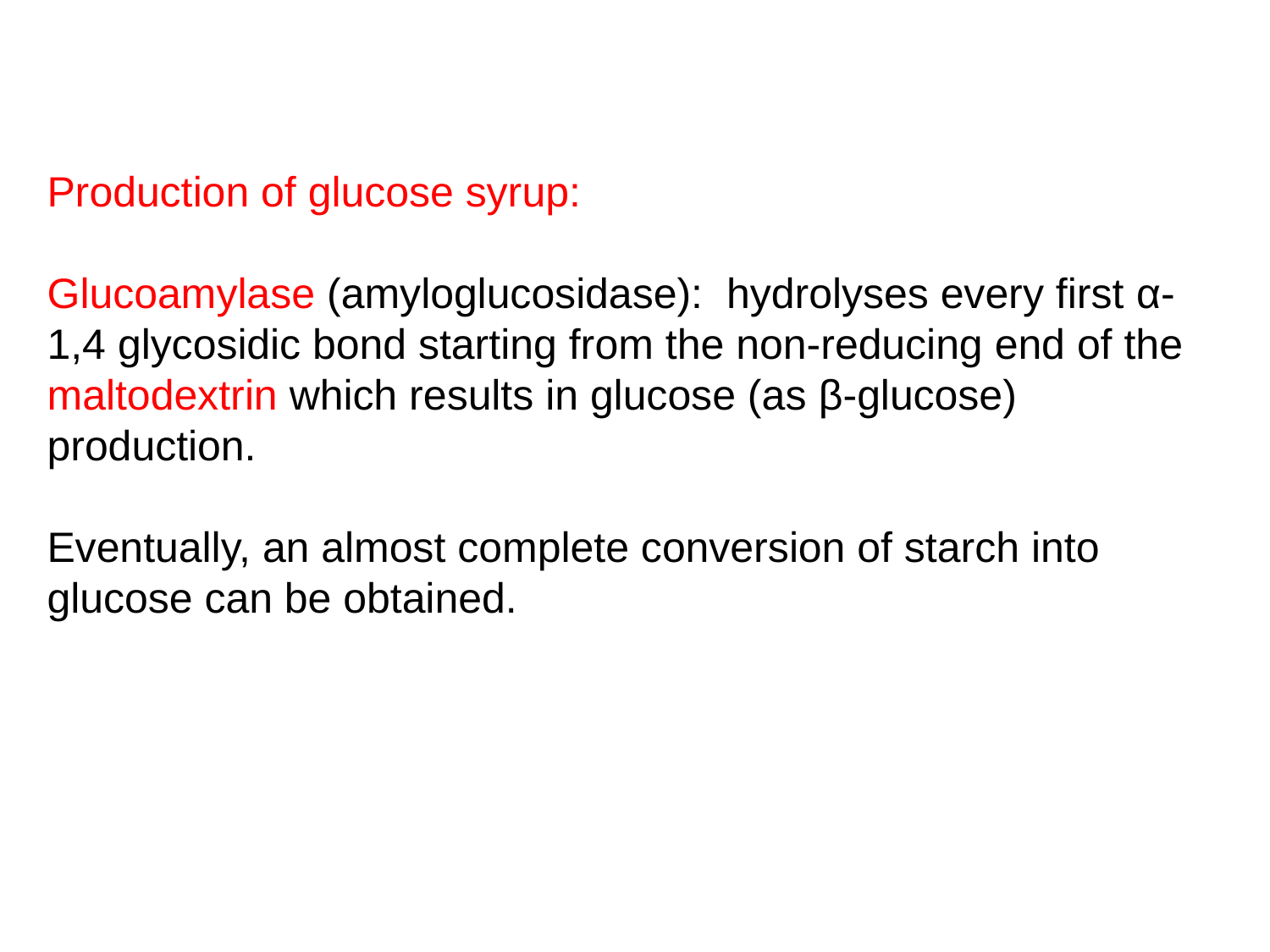

Production of glucose syrup:

Glucoamylase (amyloglucosidase):  hydrolyses every first α-1,4 glycosidic bond starting from the non-reducing end of the maltodextrin which results in glucose (as β-glucose) production.

Eventually, an almost complete conversion of starch into glucose can be obtained.